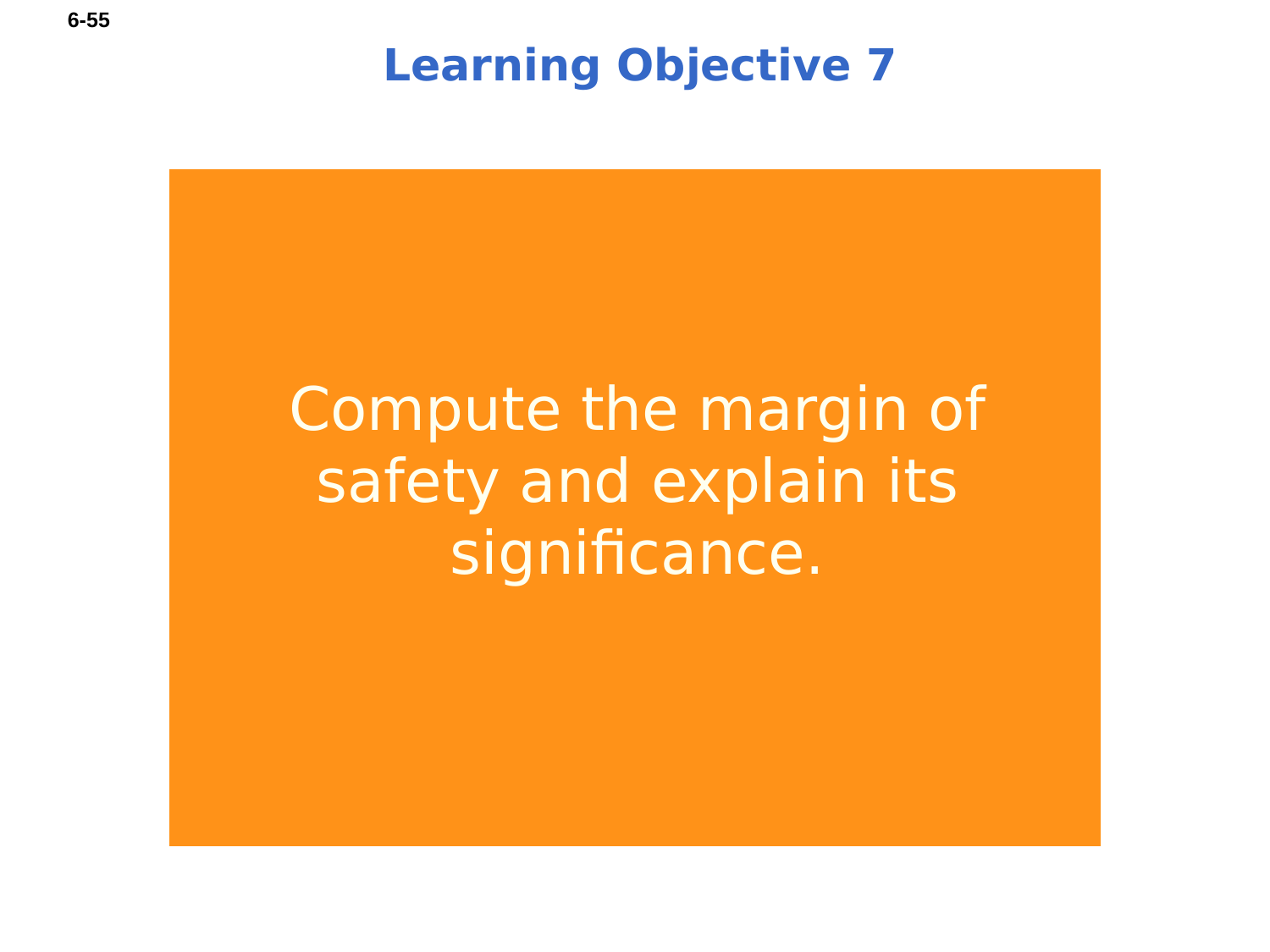

# Learning Objective 7

Compute the margin of safety and explain its significance.